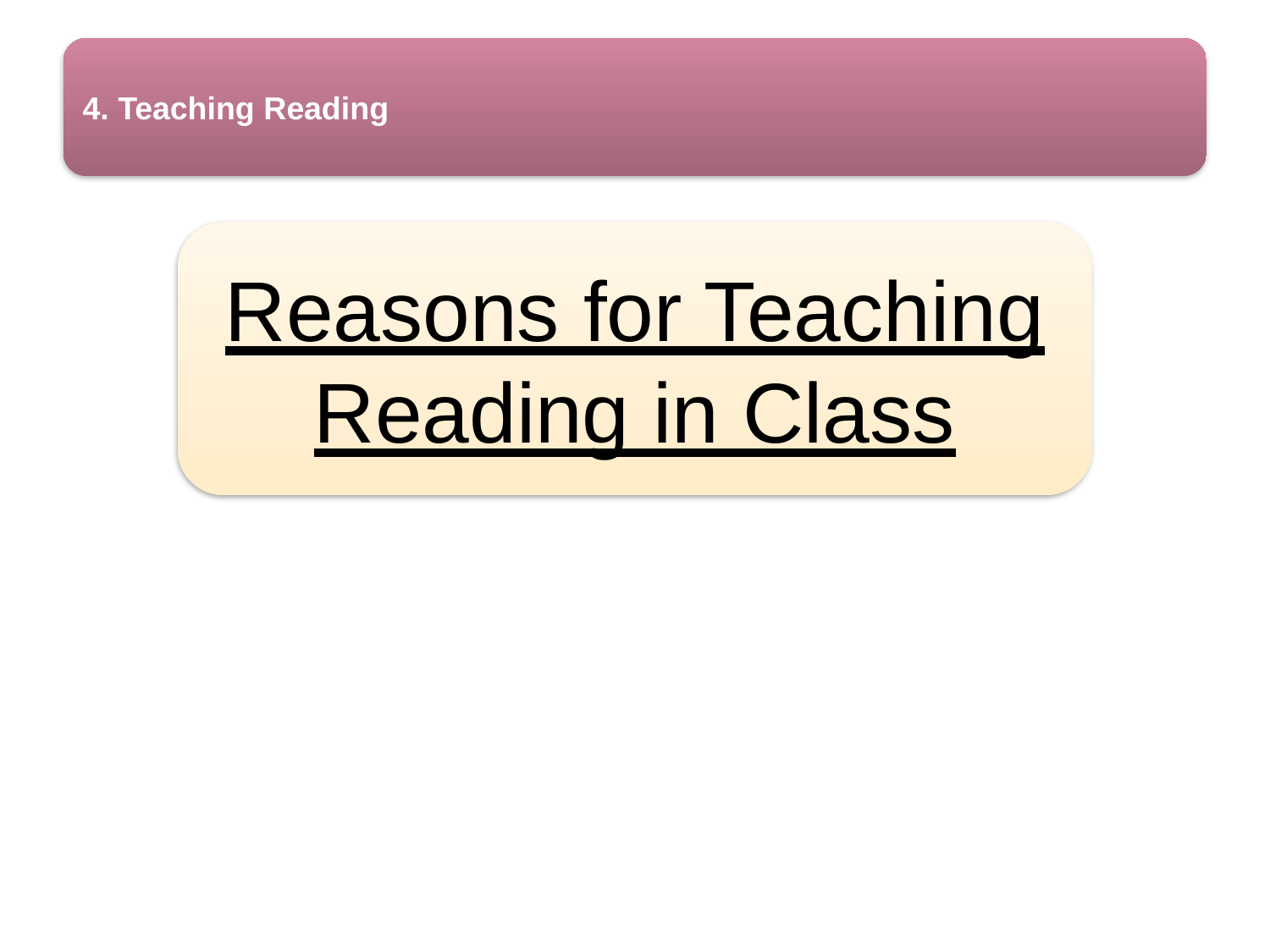

4. Teaching Reading
Reasons for Teaching Reading in Class